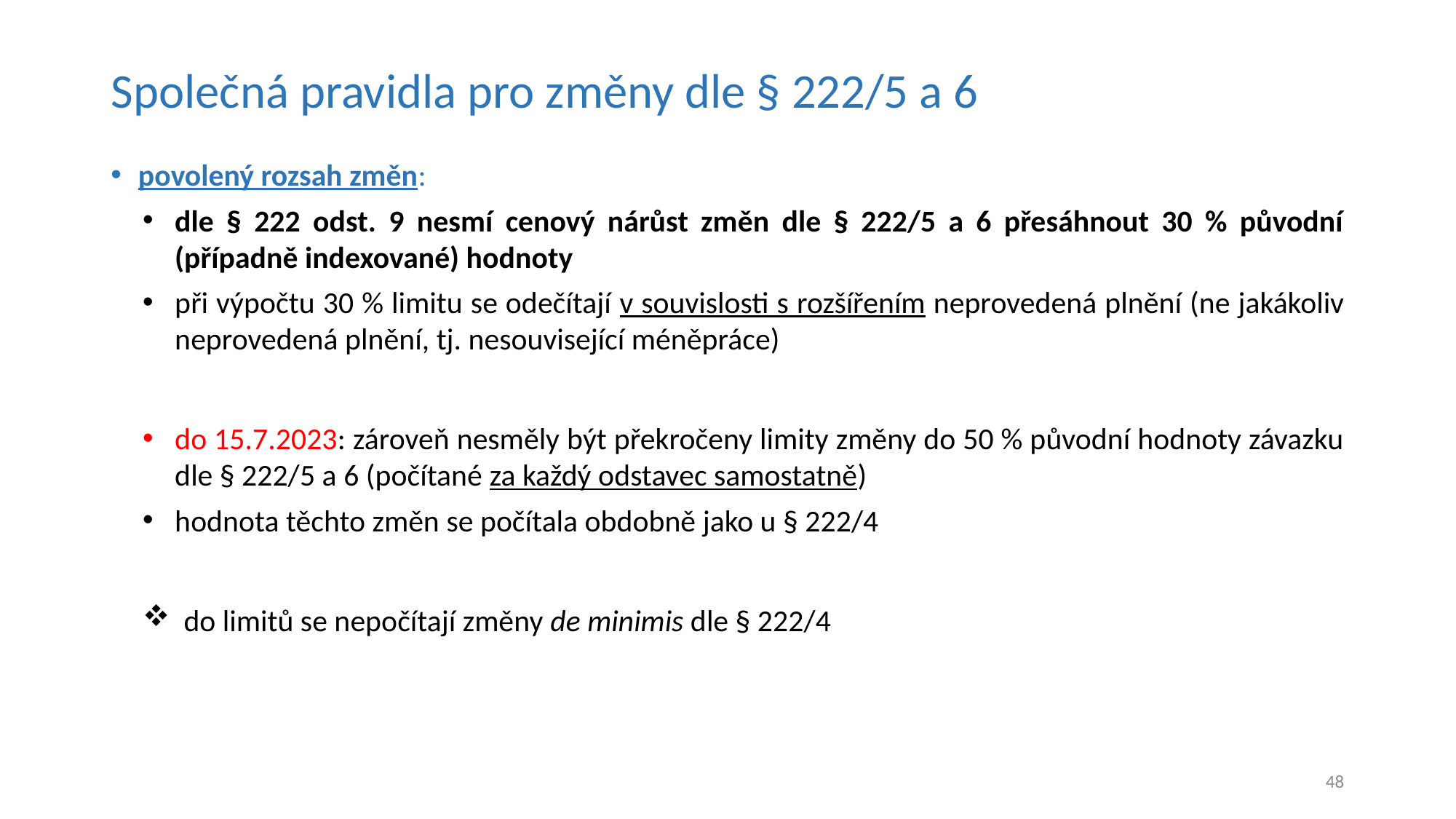

# Společná pravidla pro změny dle § 222/5 a 6
povolený rozsah změn:
dle § 222 odst. 9 nesmí cenový nárůst změn dle § 222/5 a 6 přesáhnout 30 % původní (případně indexované) hodnoty
při výpočtu 30 % limitu se odečítají v souvislosti s rozšířením neprovedená plnění (ne jakákoliv neprovedená plnění, tj. nesouvisející méněpráce)

do 15.7.2023: zároveň nesměly být překročeny limity změny do 50 % původní hodnoty závazku dle § 222/5 a 6 (počítané za každý odstavec samostatně)
hodnota těchto změn se počítala obdobně jako u § 222/4

do limitů se nepočítají změny de minimis dle § 222/4
48